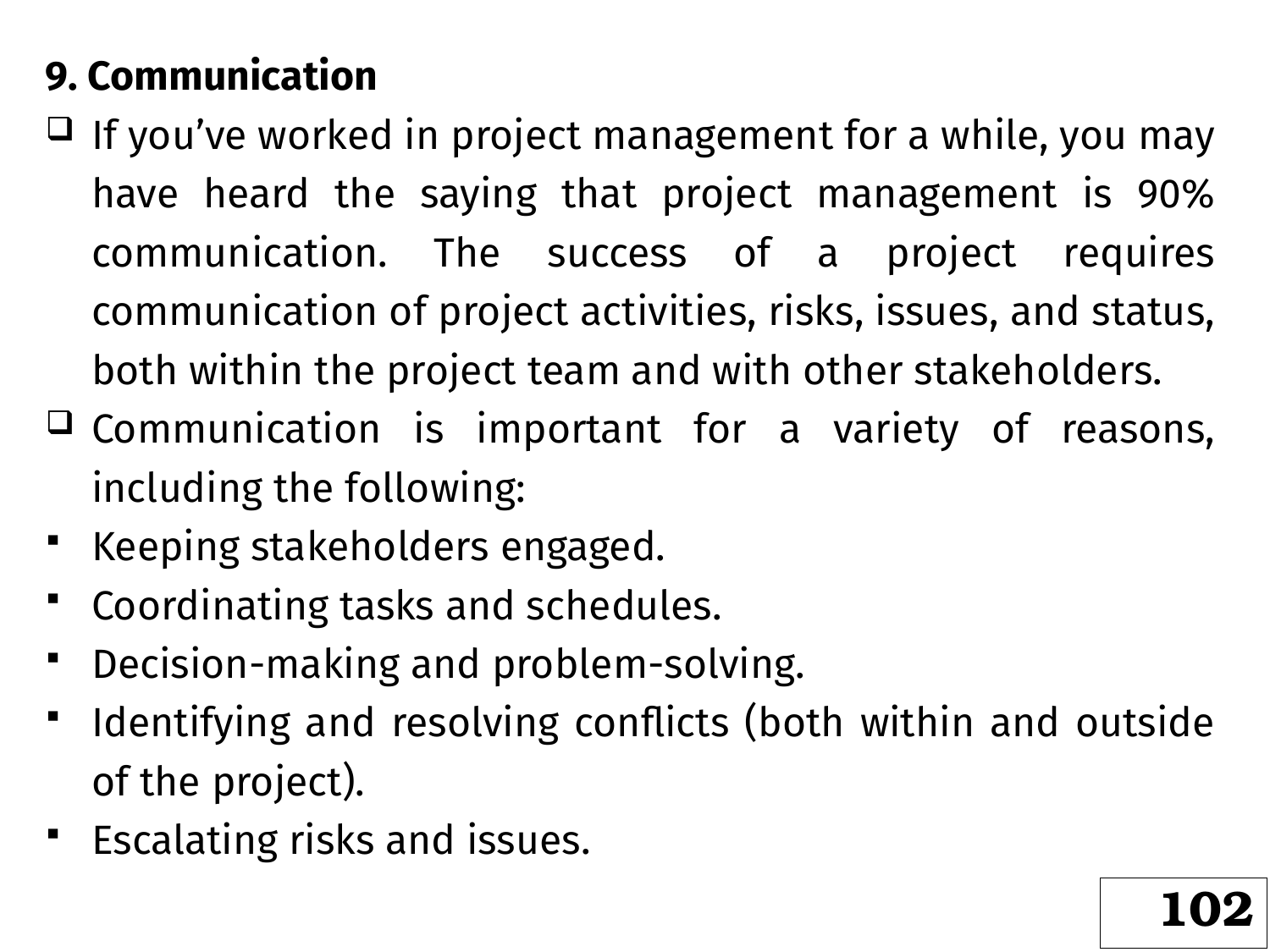

9. Communication
If you’ve worked in project management for a while, you may have heard the saying that project management is 90% communication. The success of a project requires communication of project activities, risks, issues, and status, both within the project team and with other stakeholders.
Communication is important for a variety of reasons, including the following:
Keeping stakeholders engaged.
Coordinating tasks and schedules.
Decision-making and problem-solving.
Identifying and resolving conflicts (both within and outside of the project).
Escalating risks and issues.

102